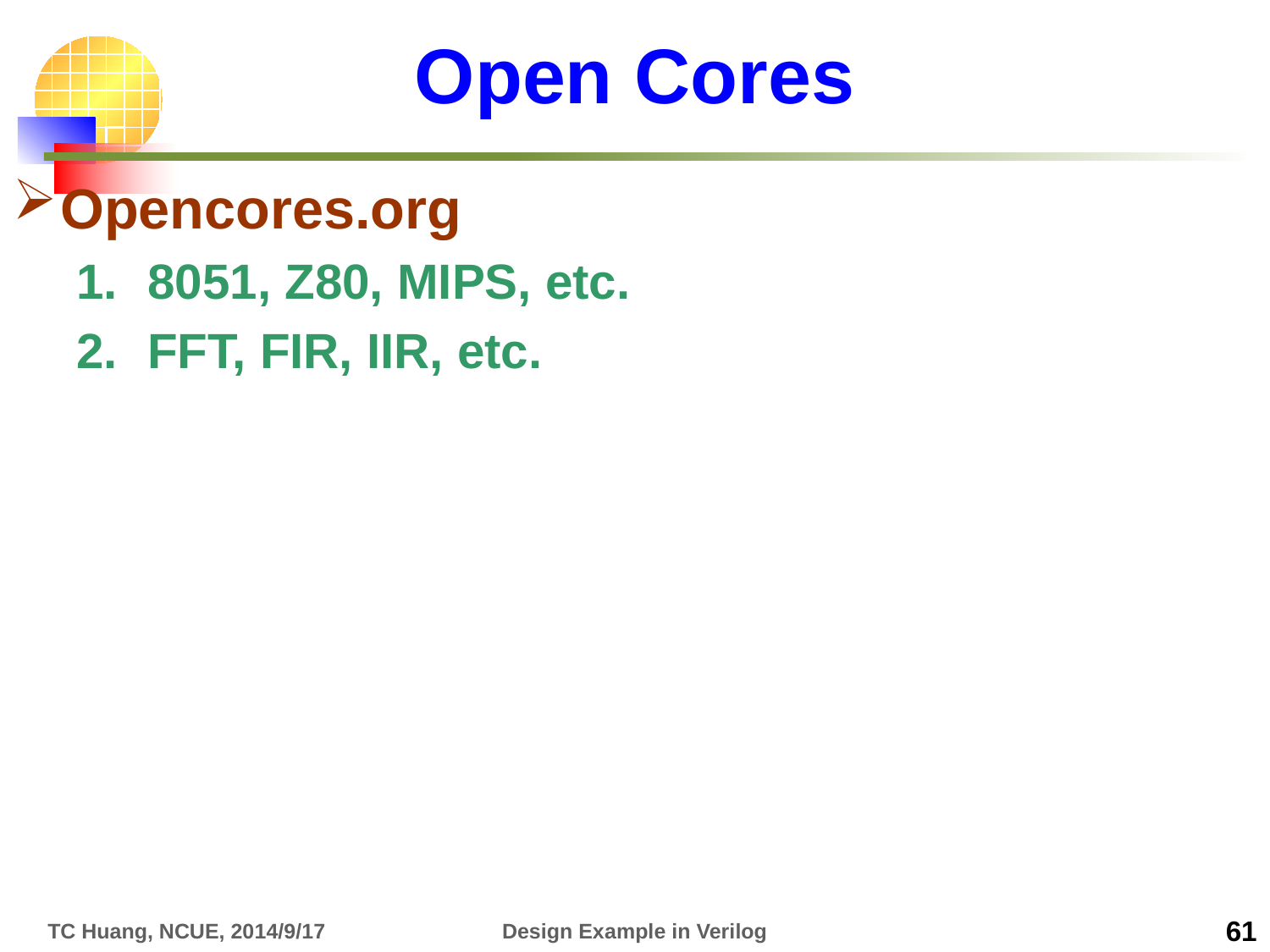

# Open Cores
Opencores.org
8051, Z80, MIPS, etc.
FFT, FIR, IIR, etc.

TC Huang, NCUE, 2014/9/17
Design Example in Verilog
61